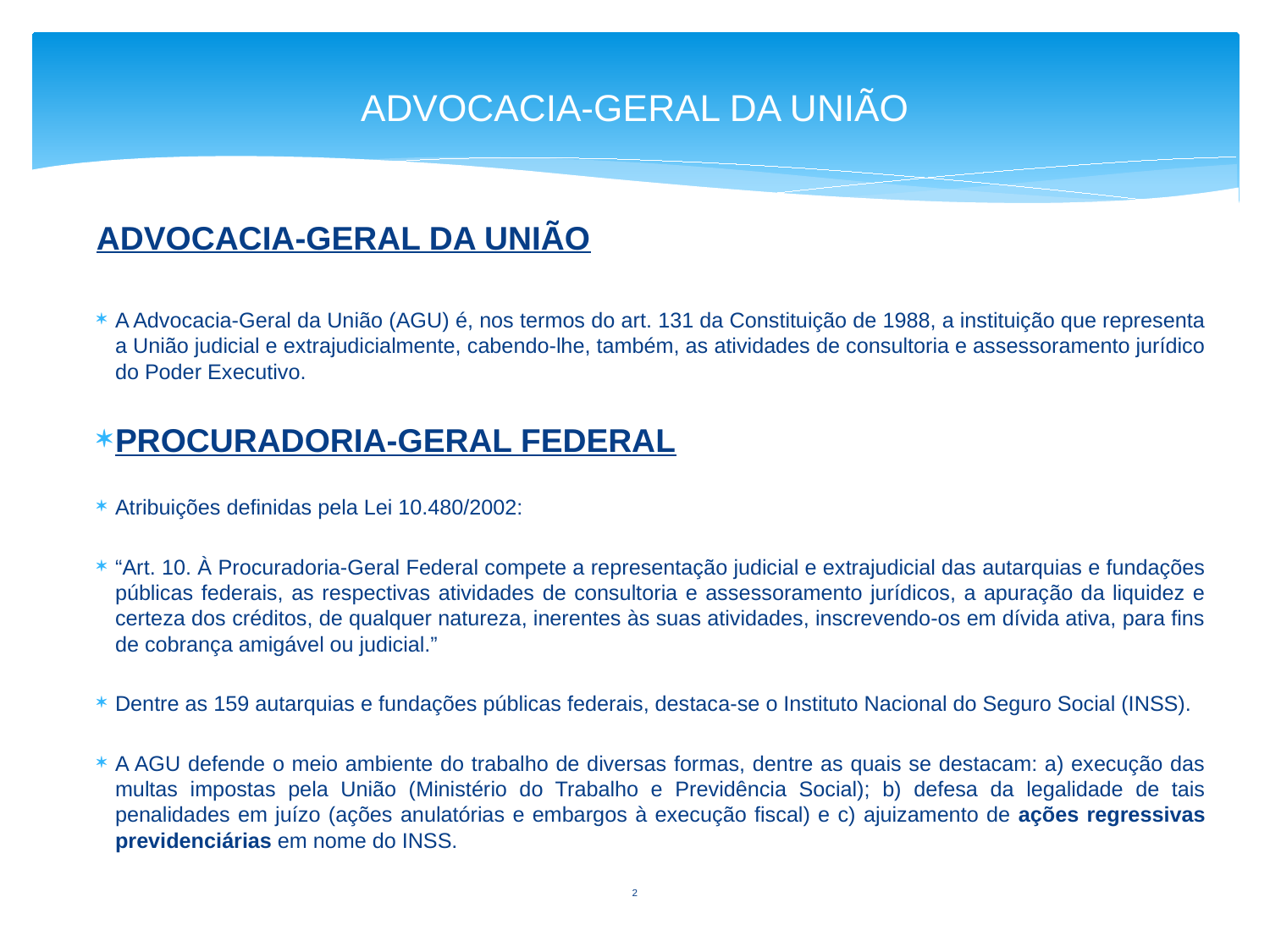

# ADVOCACIA-GERAL DA UNIÃO
ADVOCACIA-GERAL DA UNIÃO

A Advocacia-Geral da União (AGU) é, nos termos do art. 131 da Constituição de 1988, a instituição que representa a União judicial e extrajudicialmente, cabendo-lhe, também, as atividades de consultoria e assessoramento jurídico do Poder Executivo.

PROCURADORIA-GERAL FEDERAL

Atribuições definidas pela Lei 10.480/2002:

	“Art. 10. À Procuradoria-Geral Federal compete a representação judicial e extrajudicial das autarquias e fundações públicas federais, as respectivas atividades de consultoria e assessoramento jurídicos, a apuração da liquidez e certeza dos créditos, de qualquer natureza, inerentes às suas atividades, inscrevendo-os em dívida ativa, para fins de cobrança amigável ou judicial.”

Dentre as 159 autarquias e fundações públicas federais, destaca-se o Instituto Nacional do Seguro Social (INSS).

A AGU defende o meio ambiente do trabalho de diversas formas, dentre as quais se destacam: a) execução das multas impostas pela União (Ministério do Trabalho e Previdência Social); b) defesa da legalidade de tais penalidades em juízo (ações anulatórias e embargos à execução fiscal) e c) ajuizamento de ações regressivas previdenciárias em nome do INSS.

2